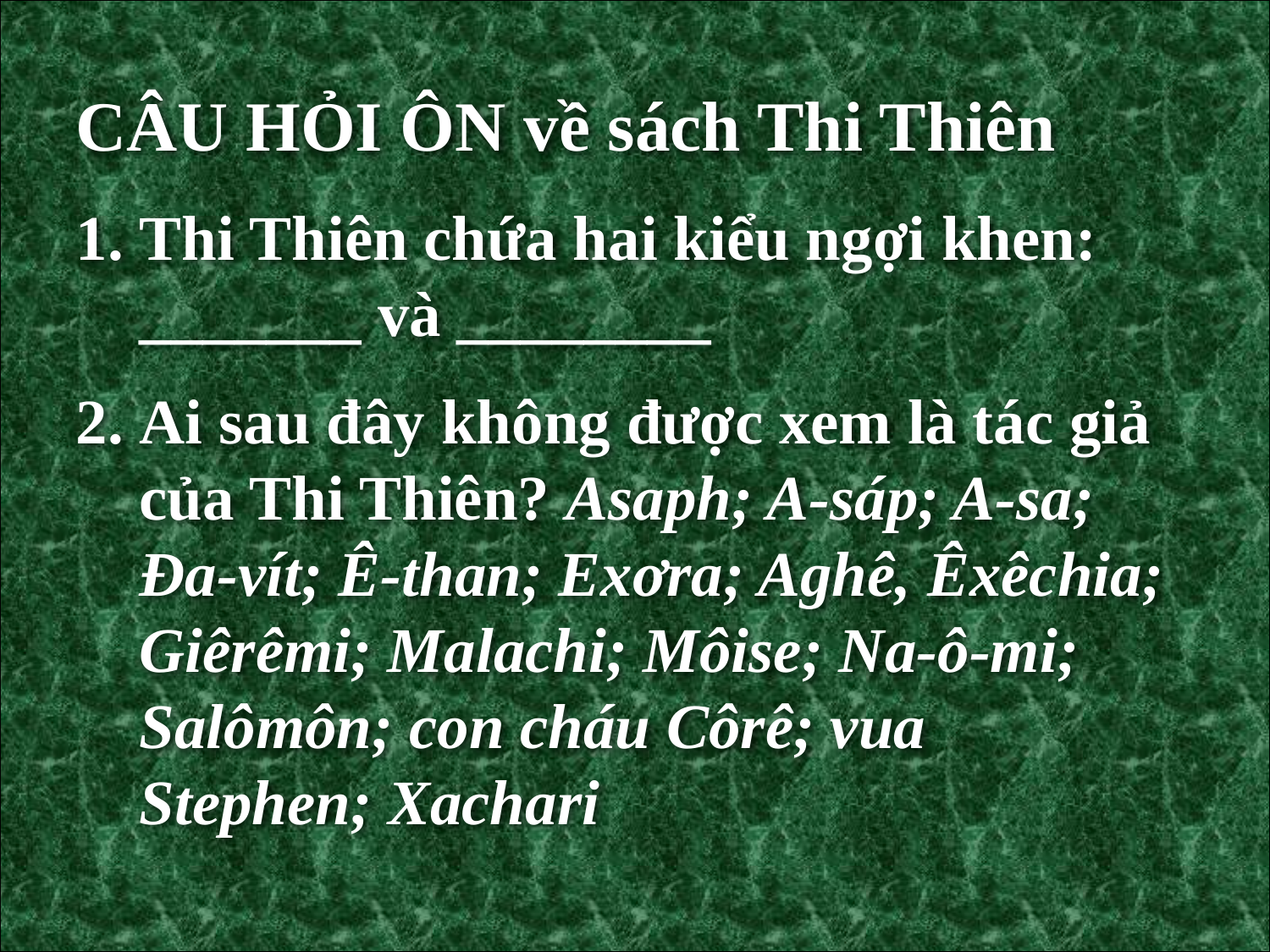

CÂU HỎI ÔN về sách Thi Thiên
Thi Thiên chứa hai kiểu ngợi khen: _______ và ________
Ai sau đây không được xem là tác giả của Thi Thiên? Asaph; A-sáp; A-sa; Đa-vít; Ê-than; Exơra; Aghê, Êxêchia; Giêrêmi; Malachi; Môise; Na-ô-mi; Salômôn; con cháu Côrê; vua Stephen; Xachari